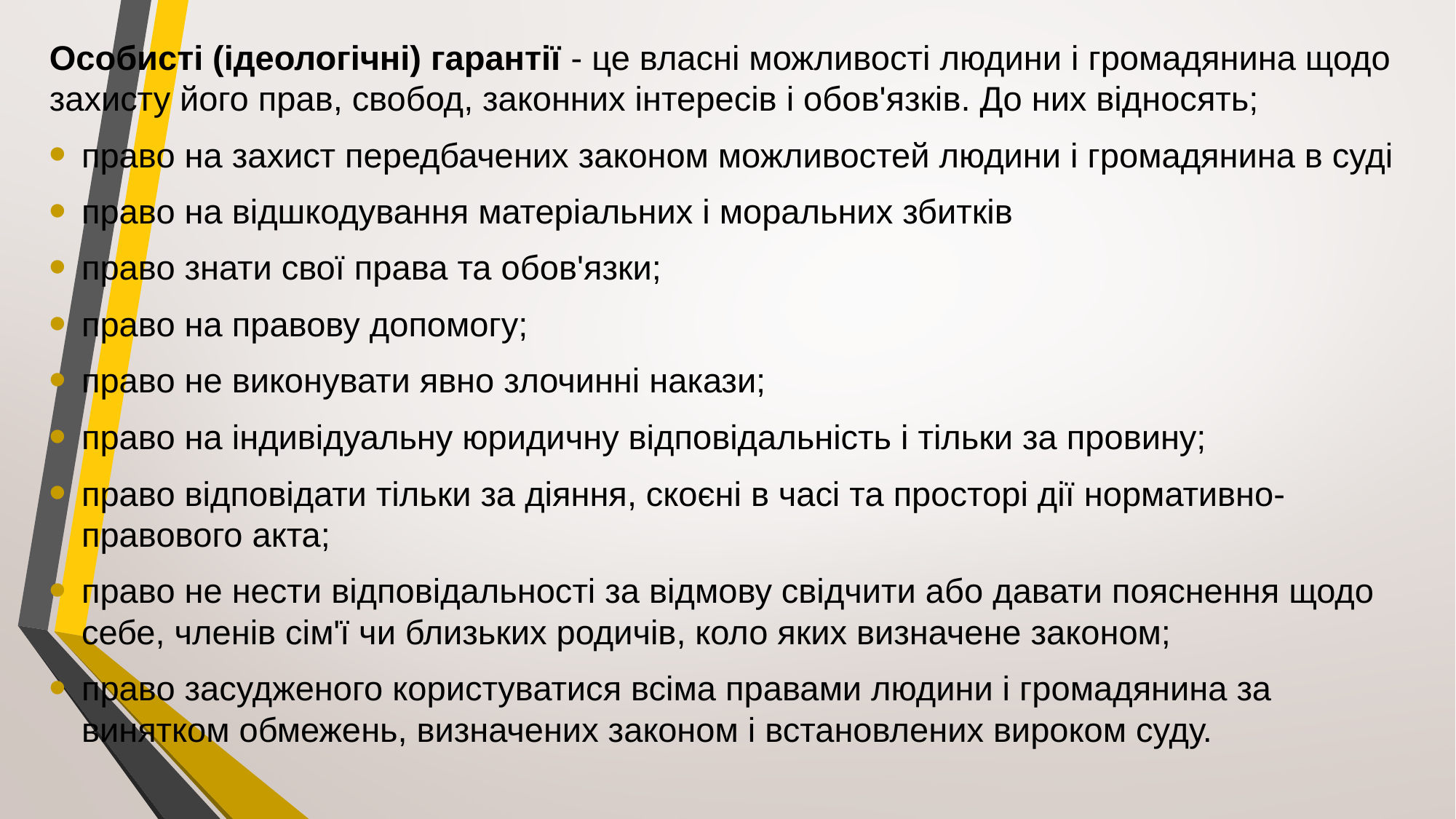

Особисті (ідеологічні) гарантії - це власні можливості людини і громадянина щодо захисту його прав, свобод, законних інтересів і обов'язків. До них відносять;
право на захист передбачених законом можливостей людини і громадянина в суді
право на відшкодування матеріальних і моральних збитків
право знати свої права та обов'язки;
право на правову допомогу;
право не виконувати явно злочинні накази;
право на індивідуальну юридичну відповідальність і тільки за провину;
право відповідати тільки за діяння, скоєні в часі та просторі дії нормативно-правового акта;
право не нести відповідальності за відмову свідчити або давати пояснення щодо себе, членів сім'ї чи близьких родичів, коло яких визначене законом;
право засудженого користуватися всіма правами людини і громадянина за винятком обмежень, визначених законом і встановлених вироком суду.